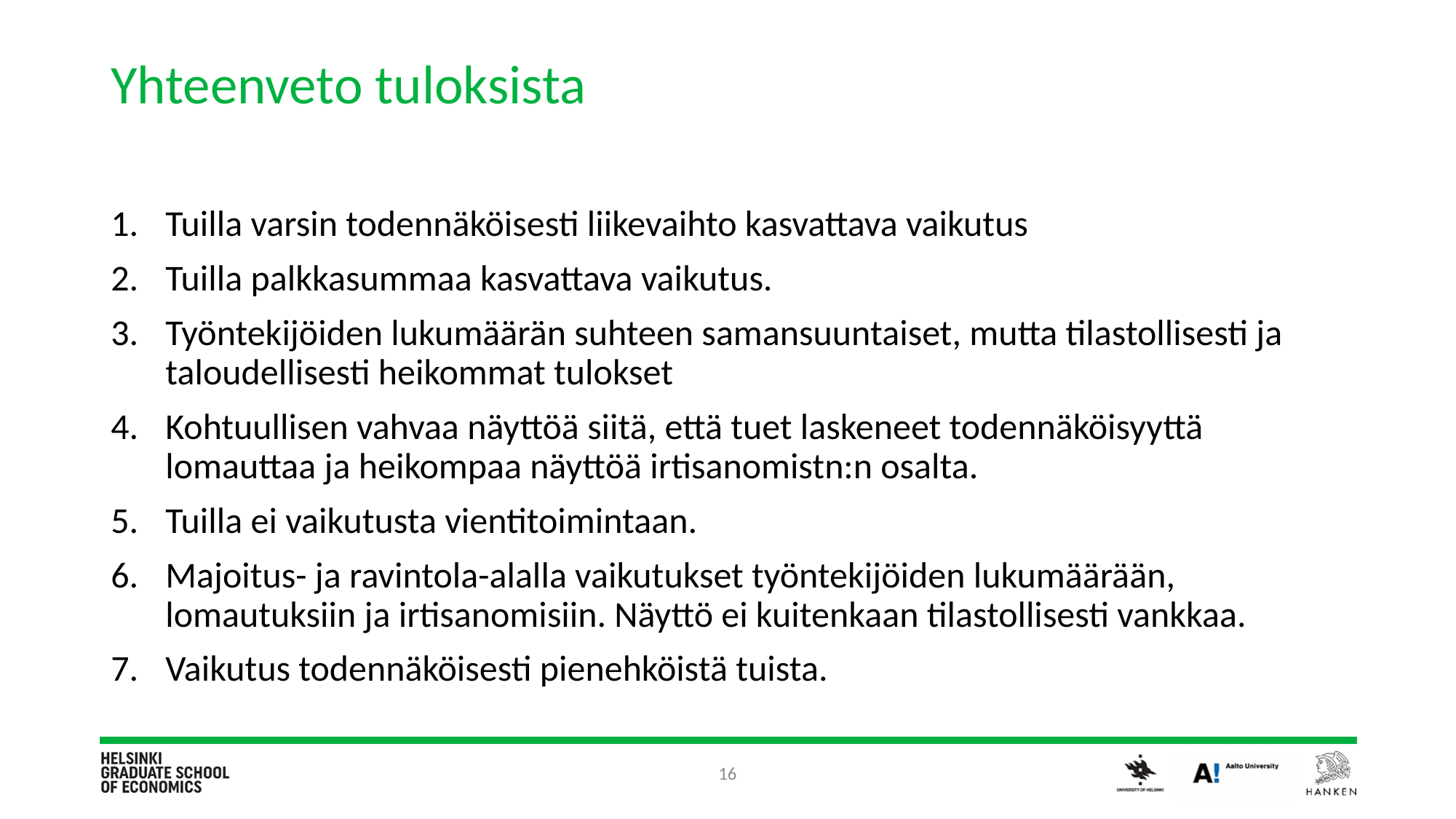

# Yhteenveto tuloksista
Tuilla varsin todennäköisesti liikevaihto kasvattava vaikutus
Tuilla palkkasummaa kasvattava vaikutus.
Työntekijöiden lukumäärän suhteen samansuuntaiset, mutta tilastollisesti ja taloudellisesti heikommat tulokset
Kohtuullisen vahvaa näyttöä siitä, että tuet laskeneet todennäköisyyttä lomauttaa ja heikompaa näyttöä irtisanomistn:n osalta.
Tuilla ei vaikutusta vientitoimintaan.
Majoitus- ja ravintola-alalla vaikutukset työntekijöiden lukumäärään, lomautuksiin ja irtisanomisiin. Näyttö ei kuitenkaan tilastollisesti vankkaa.
Vaikutus todennäköisesti pienehköistä tuista.
16